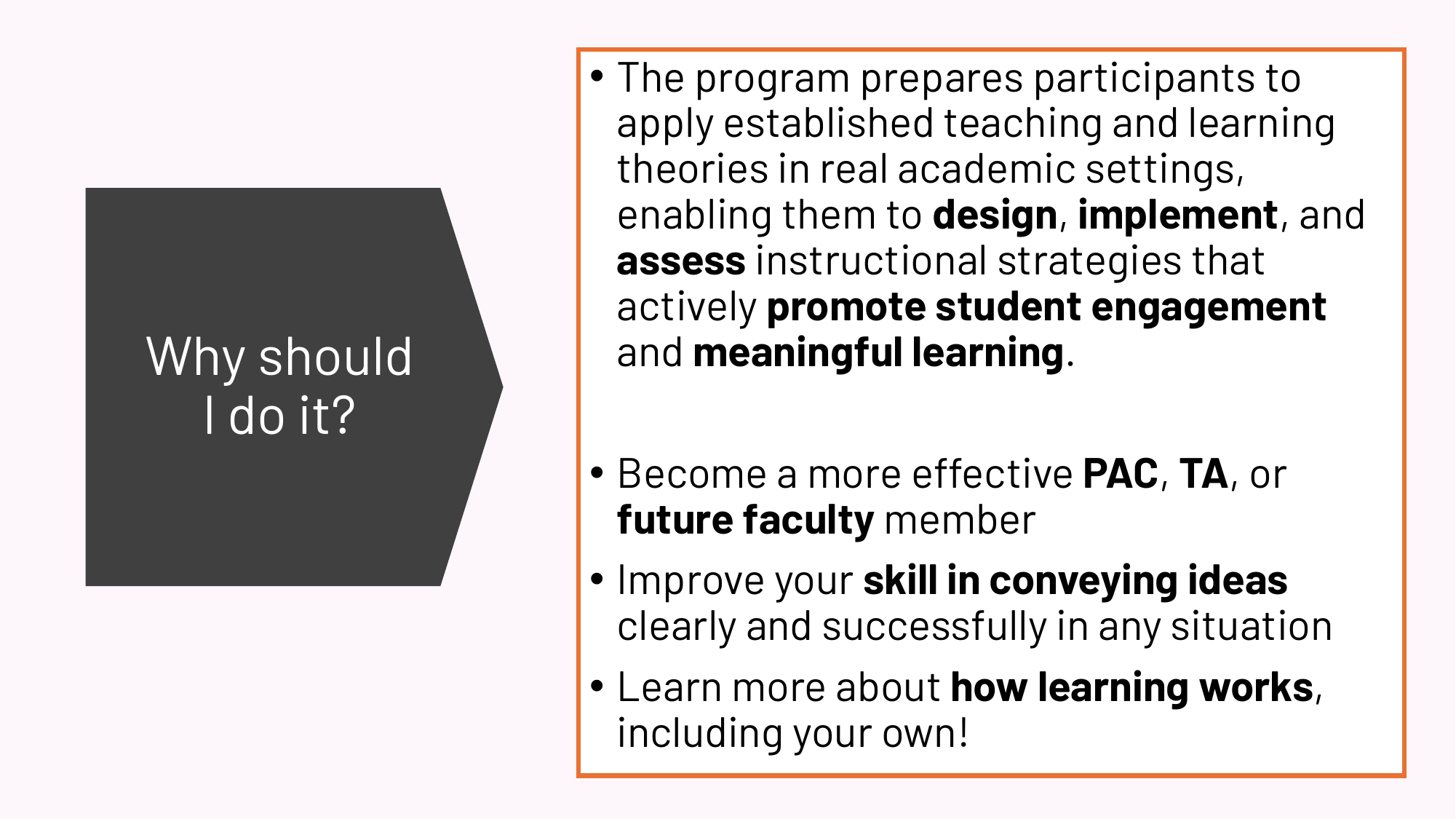

The program prepares participants to apply established teaching and learning theories in real academic settings, enabling them to design, implement, and assess instructional strategies that actively promote student engagement and meaningful learning.

Become a more effective PAC, TA, or future faculty member
Improve your skill in conveying ideas clearly and successfully in any situation
Learn more about how learning works, including your own!

# Why should I do it?